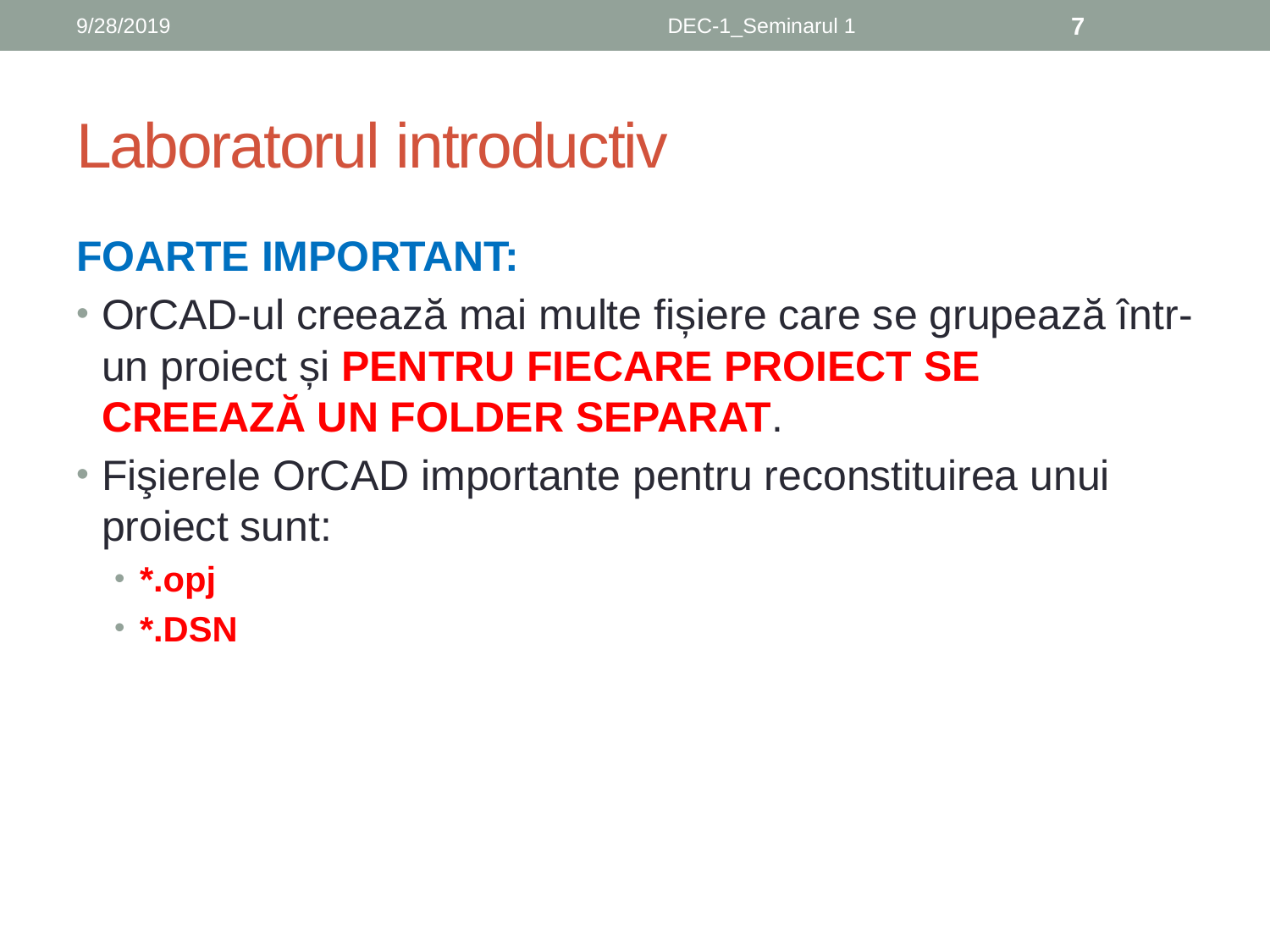

9/28/2019
DEC-1_Seminarul 1
7
# Laboratorul introductiv
FOARTE IMPORTANT:
OrCAD-ul creează mai multe fișiere care se grupează într-un proiect și PENTRU FIECARE PROIECT SE CREEAZĂ UN FOLDER SEPARAT.
Fişierele OrCAD importante pentru reconstituirea unui proiect sunt:
*.opj
*.DSN